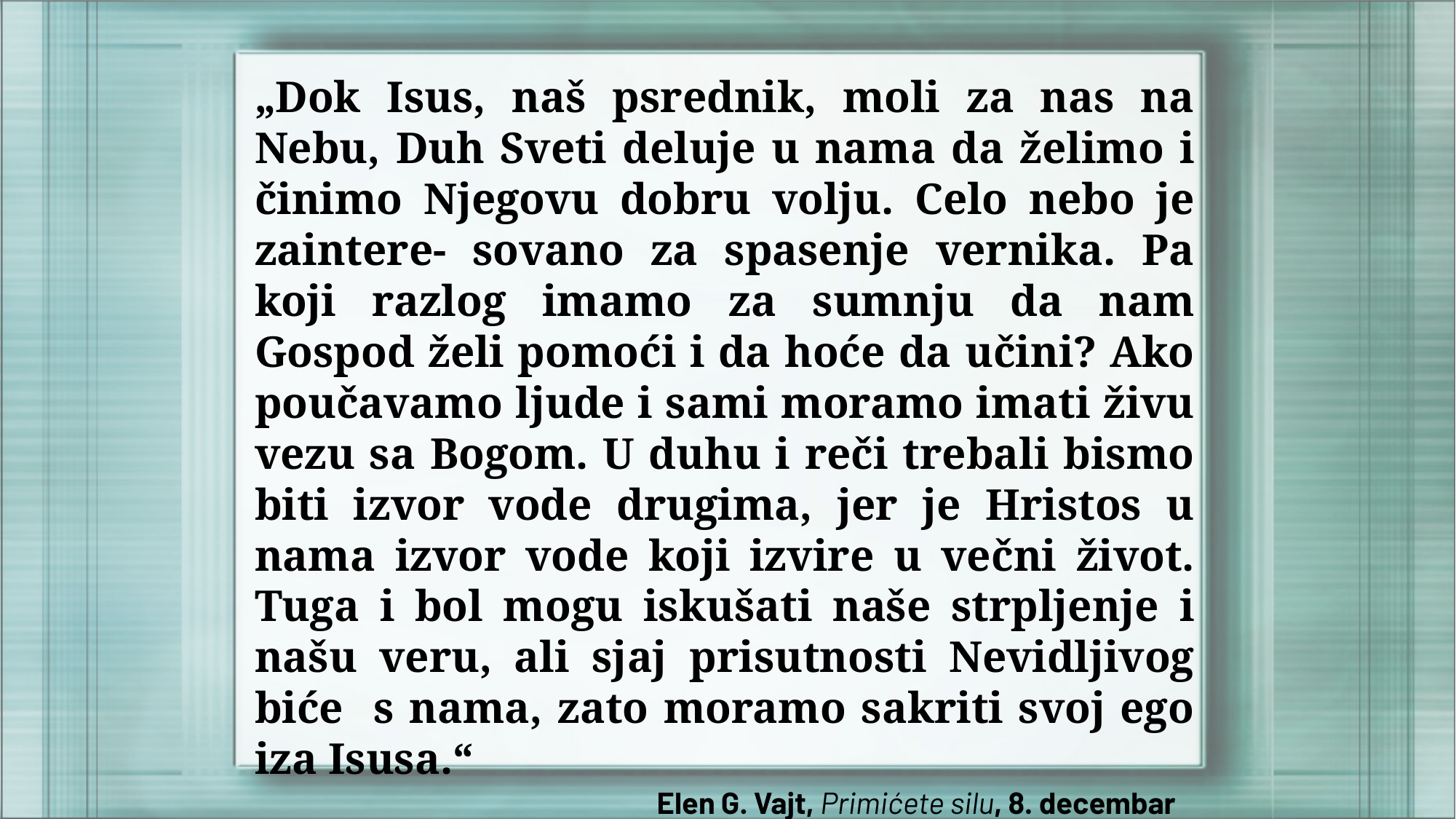

„Dok Isus, naš psrednik, moli za nas na Nebu, Duh Sveti deluje u nama da želimo i činimo Njegovu dobru volju. Celo nebo je zaintere- sovano za spasenje vernika. Pa koji razlog imamo za sumnju da nam Gospod želi pomoći i da hoće da učini? Ako poučavamo ljude i sami moramo imati živu vezu sa Bogom. U duhu i reči trebali bismo biti izvor vode drugima, jer je Hristos u nama izvor vode koji izvire u večni život. Tuga i bol mogu iskušati naše strpljenje i našu veru, ali sjaj prisutnosti Nevidljivog biće  s nama, zato moramo sakriti svoj ego iza Isusa.“
Elen G. Vajt, Primićete silu, 8. decembar